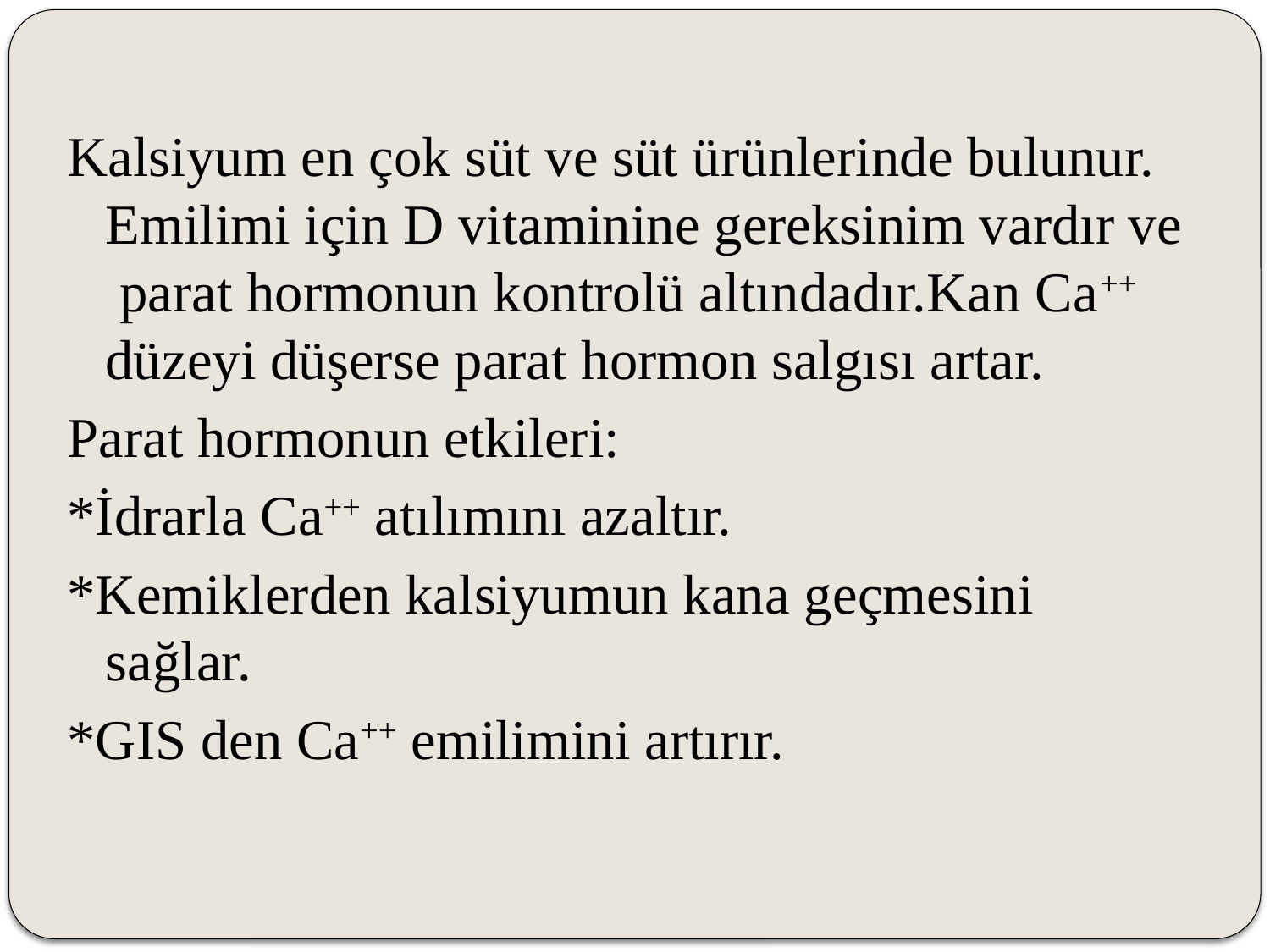

Kalsiyum en çok süt ve süt ürünlerinde bulunur. Emilimi için D vitaminine gereksinim vardır ve  parat hormonun kontrolü altındadır.Kan Ca++ düzeyi düşerse parat hormon salgısı artar.
Parat hormonun etkileri:
*İdrarla Ca++ atılımını azaltır.
*Kemiklerden kalsiyumun kana geçmesini sağlar.
*GIS den Ca++ emilimini artırır.